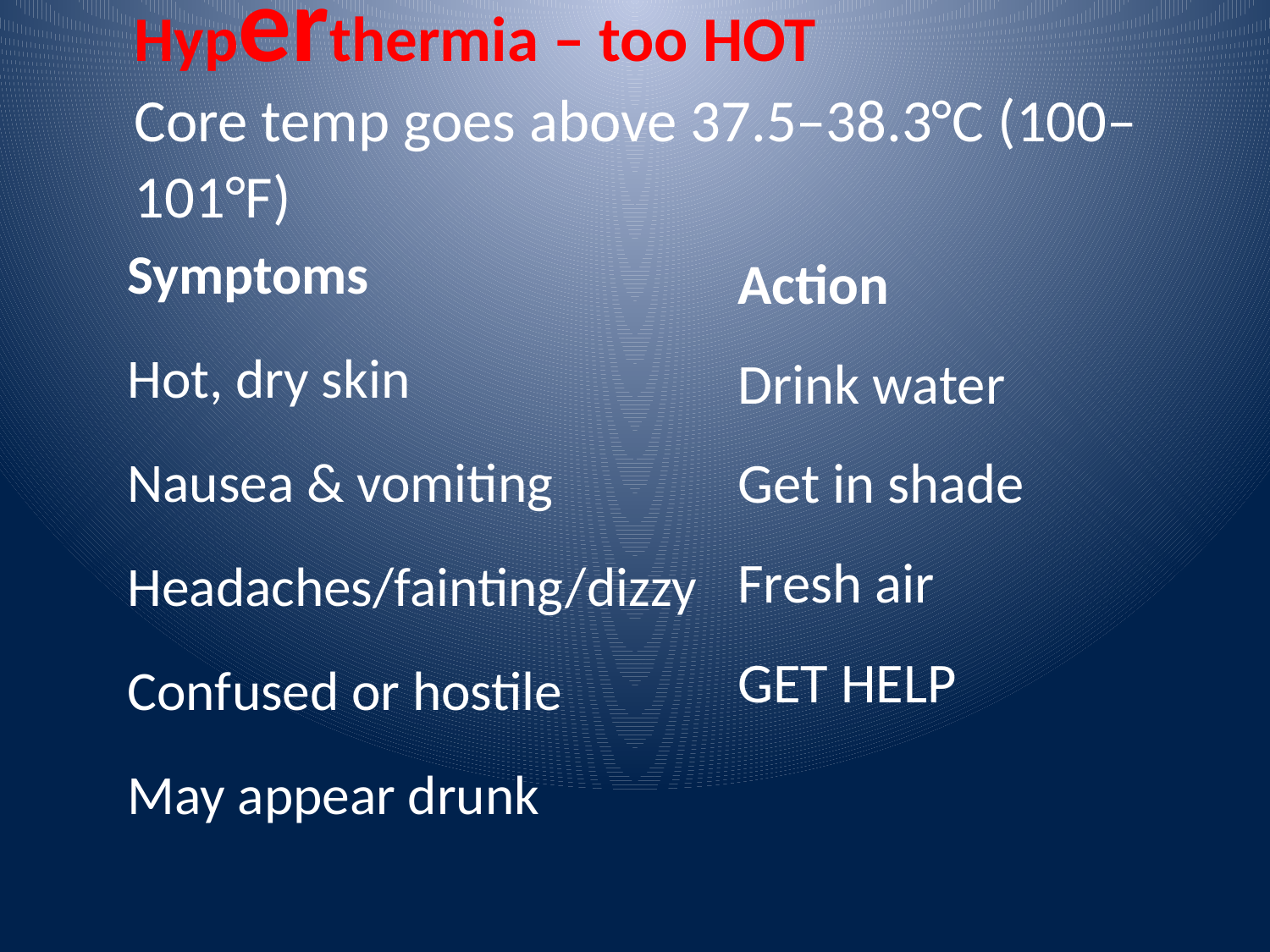

# Hyperthermia – too HOT Core temp goes above 37.5–38.3°C (100–101°F)
Symptoms
Hot, dry skin
Nausea & vomiting
Headaches/fainting/dizzy
Confused or hostile
May appear drunk

Action
Drink water
Get in shade
Fresh air
GET HELP